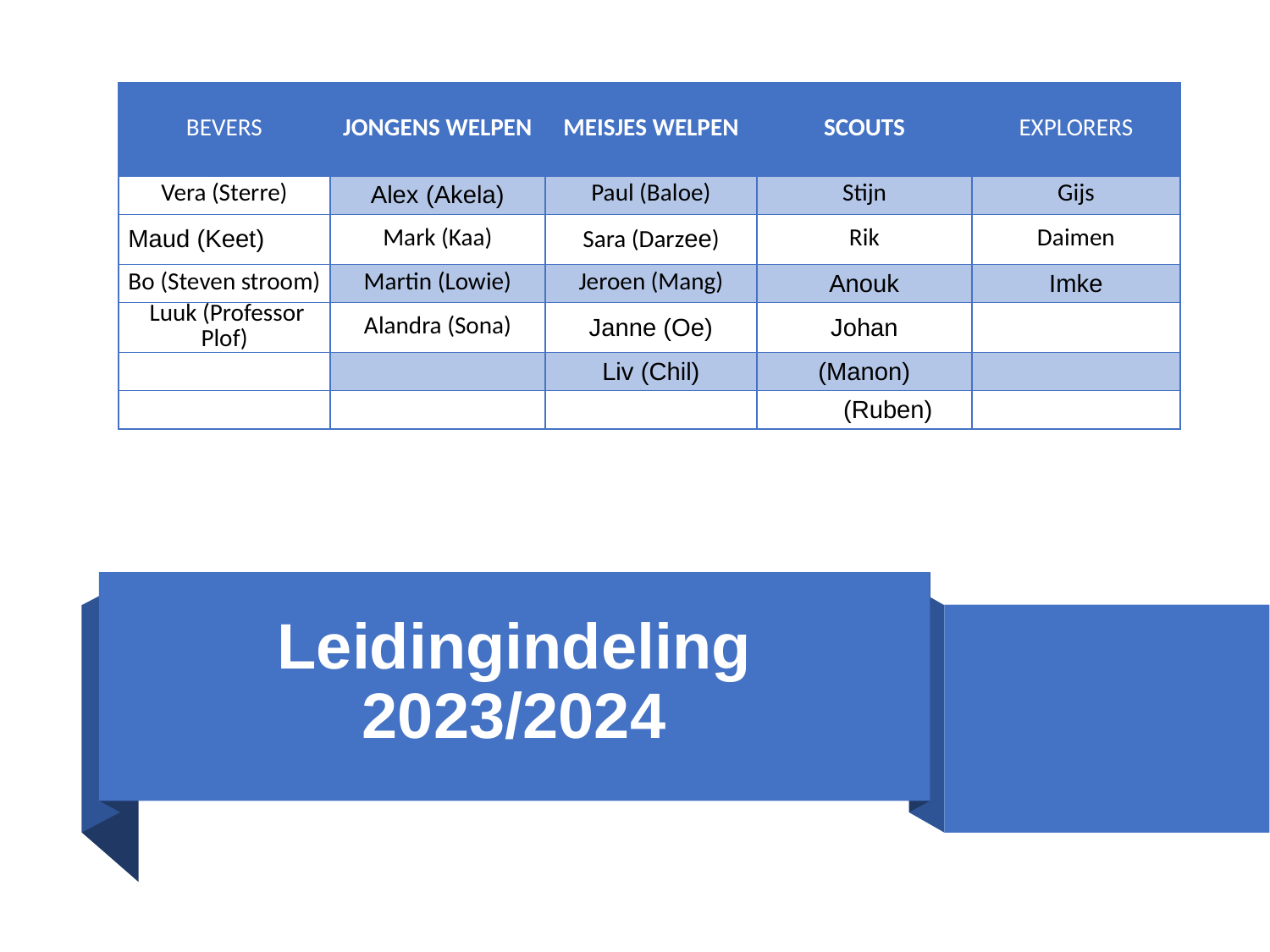

| BEVERS | JONGENS WELPEN | MEISJES WELPEN | SCOUTS | EXPLORERS |
| --- | --- | --- | --- | --- |
| Vera (Sterre) | Alex (Akela) | Paul (Baloe) | Stijn | Gijs |
| Maud (Keet) | Mark (Kaa) | Sara (Darzee) | Rik | Daimen |
| Bo (Steven stroom) | Martin (Lowie) | Jeroen (Mang) | Anouk | Imke |
| Luuk (Professor Plof) | Alandra (Sona) | Janne (Oe) | Johan |  |
|  |  | Liv (Chil) | (Manon) |  |
|  |  |  | (Ruben) |  |

Leidingindeling 2023/2024